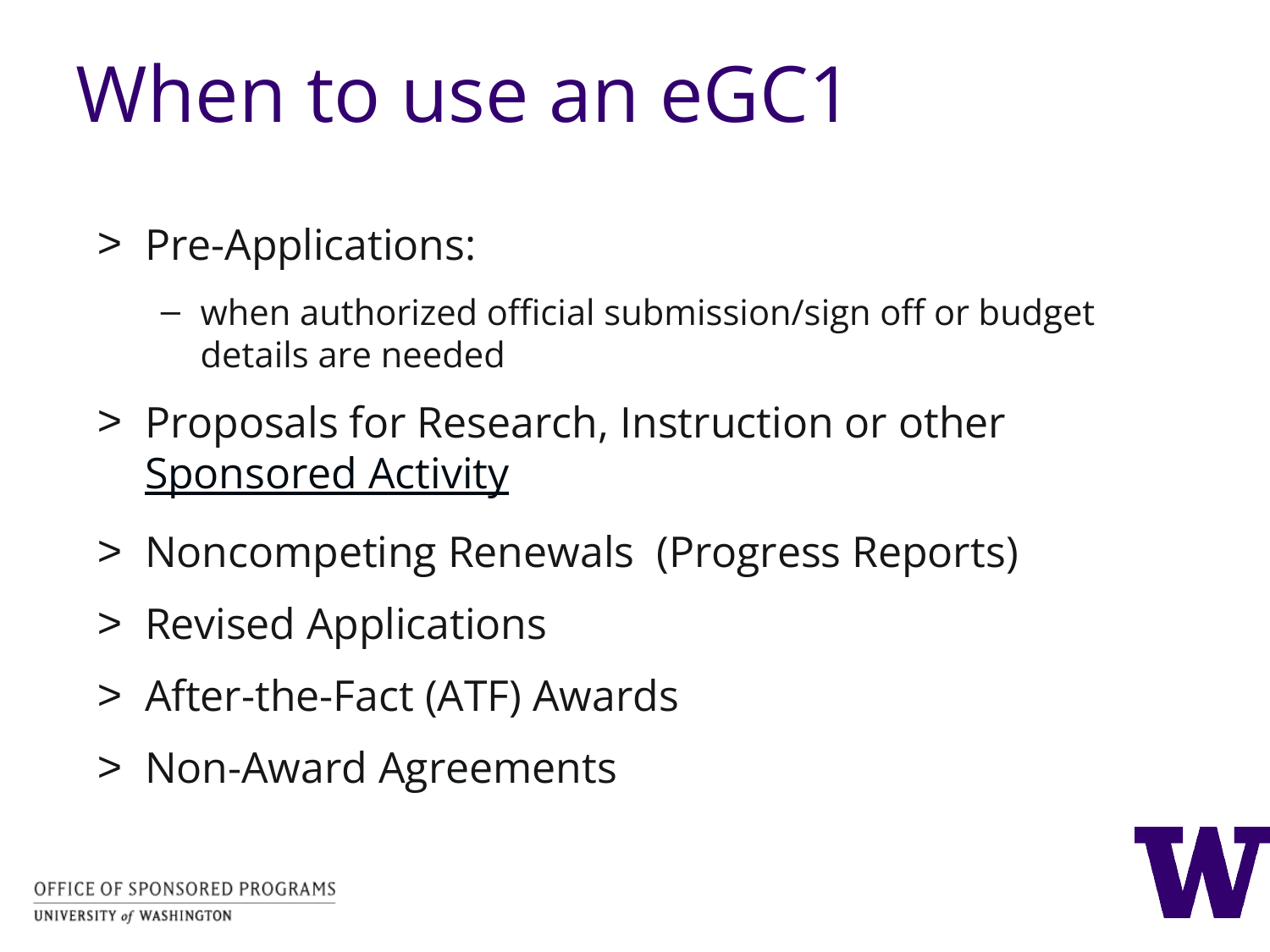

# When to use an eGC1
Pre-Applications:
when authorized official submission/sign off or budget details are needed
Proposals for Research, Instruction or other Sponsored Activity
Noncompeting Renewals  (Progress Reports)
Revised Applications
After-the-Fact (ATF) Awards
Non-Award Agreements